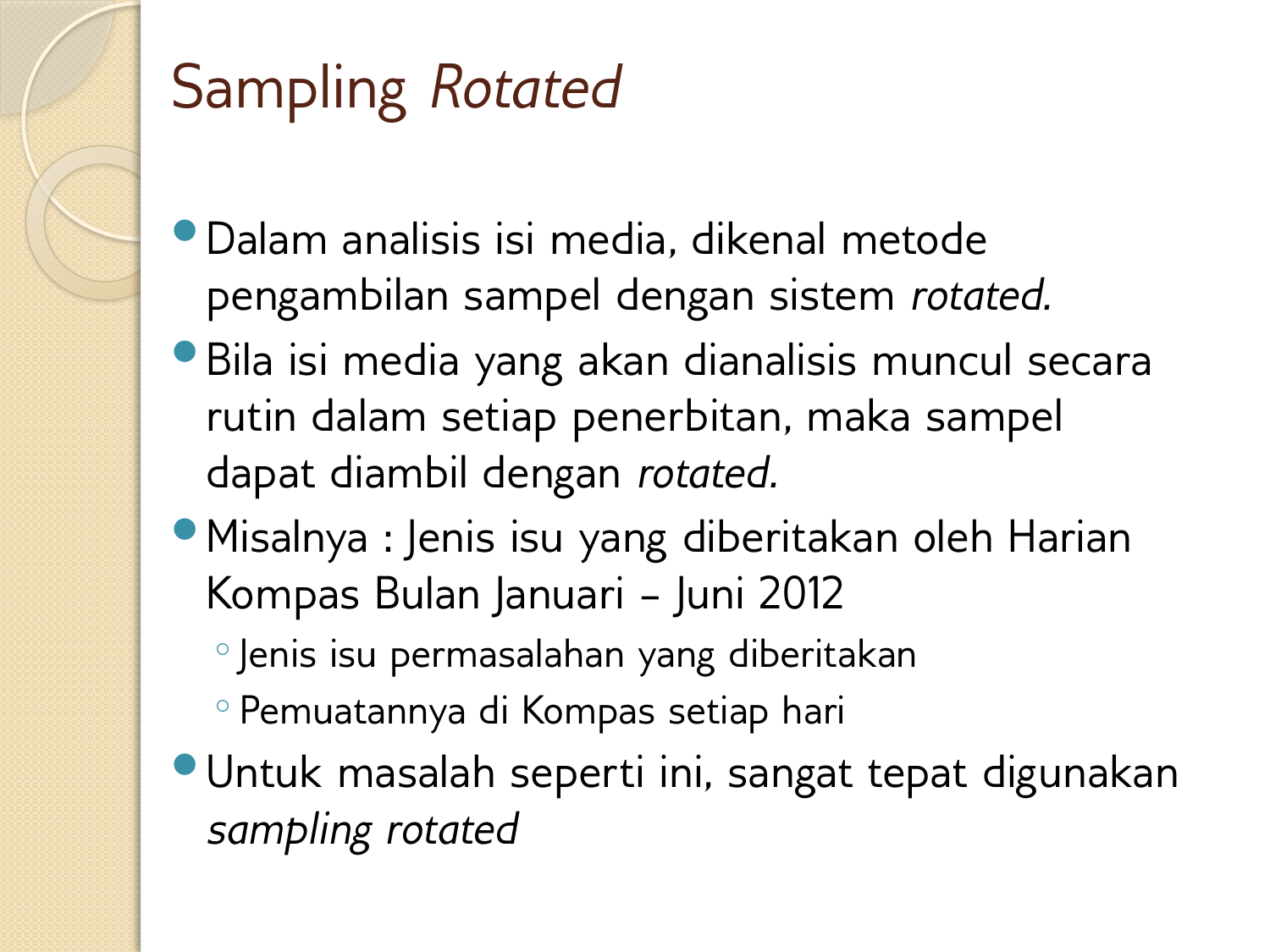

# Sampling Rotated
Dalam analisis isi media, dikenal metode pengambilan sampel dengan sistem rotated.
Bila isi media yang akan dianalisis muncul secara rutin dalam setiap penerbitan, maka sampel dapat diambil dengan rotated.
Misalnya : Jenis isu yang diberitakan oleh Harian Kompas Bulan Januari – Juni 2012
Jenis isu permasalahan yang diberitakan
Pemuatannya di Kompas setiap hari
Untuk masalah seperti ini, sangat tepat digunakan sampling rotated